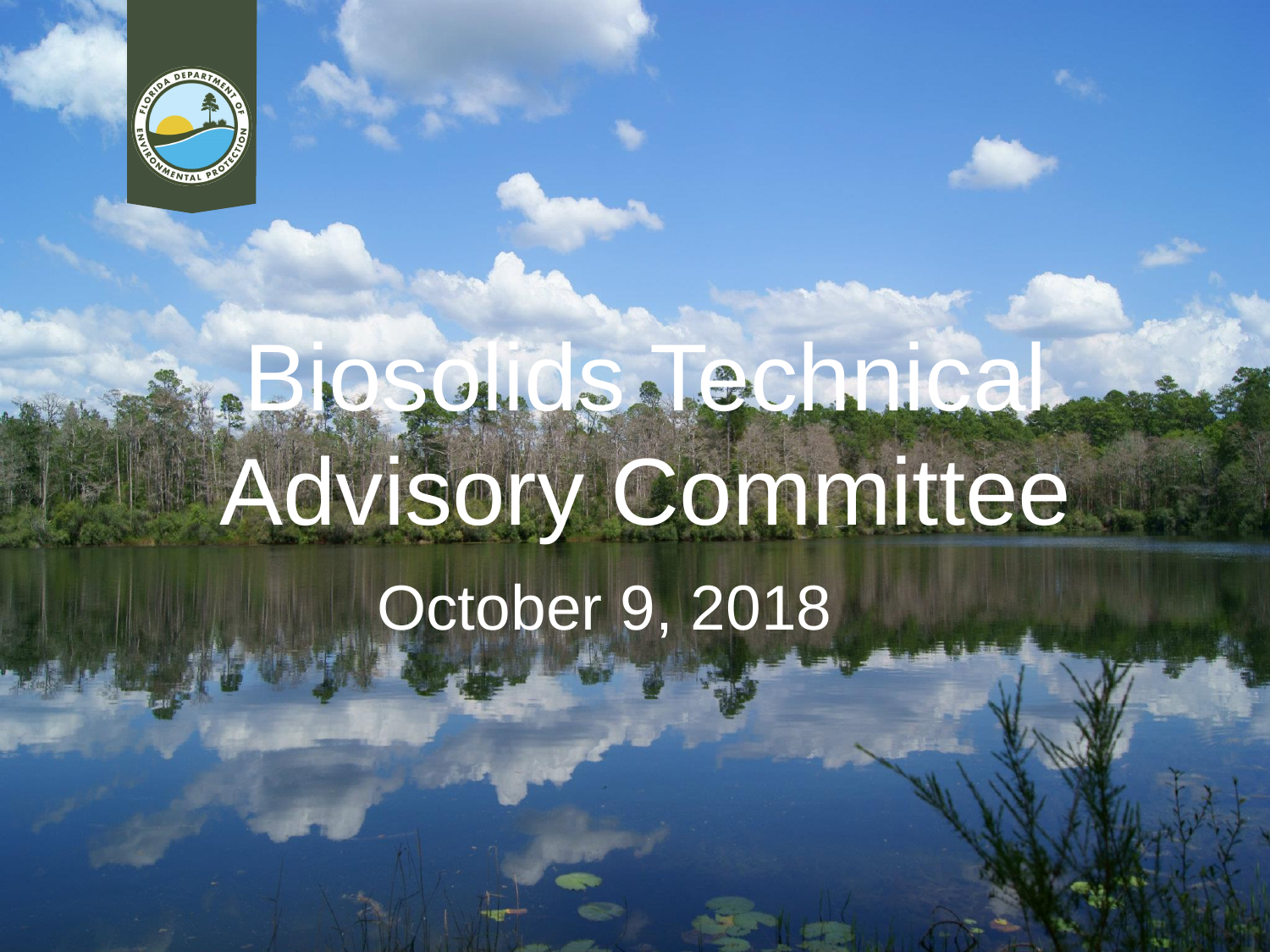

# Biosolids Technical Advisory Committee
October 9, 2018